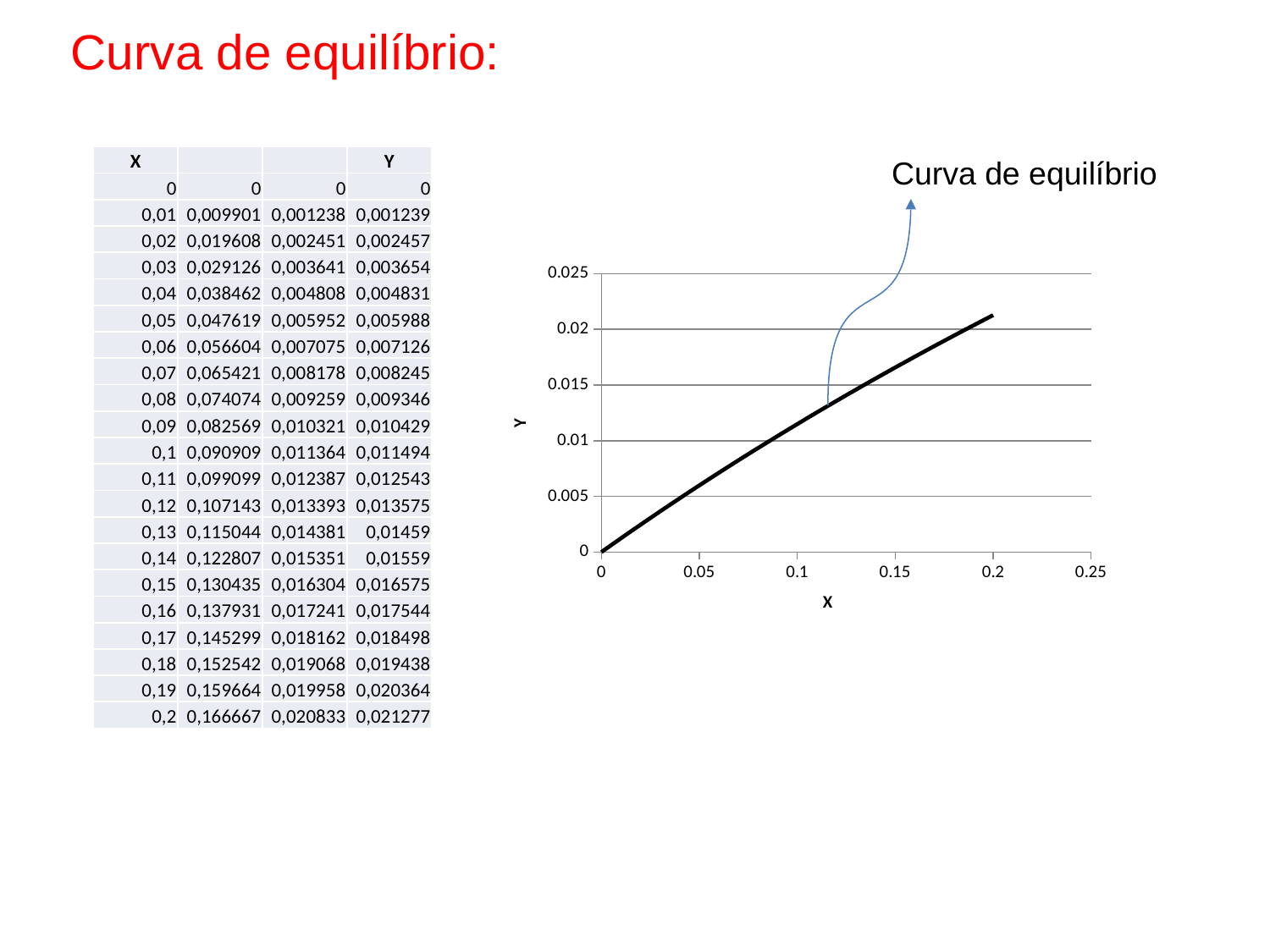

Curva de equilíbrio:

| X |  |  | Y |
| --- | --- | --- | --- |
| 0 | 0 | 0 | 0 |
| 0,01 | 0,009901 | 0,001238 | 0,001239 |
| 0,02 | 0,019608 | 0,002451 | 0,002457 |
| 0,03 | 0,029126 | 0,003641 | 0,003654 |
| 0,04 | 0,038462 | 0,004808 | 0,004831 |
| 0,05 | 0,047619 | 0,005952 | 0,005988 |
| 0,06 | 0,056604 | 0,007075 | 0,007126 |
| 0,07 | 0,065421 | 0,008178 | 0,008245 |
| 0,08 | 0,074074 | 0,009259 | 0,009346 |
| 0,09 | 0,082569 | 0,010321 | 0,010429 |
| 0,1 | 0,090909 | 0,011364 | 0,011494 |
| 0,11 | 0,099099 | 0,012387 | 0,012543 |
| 0,12 | 0,107143 | 0,013393 | 0,013575 |
| 0,13 | 0,115044 | 0,014381 | 0,01459 |
| 0,14 | 0,122807 | 0,015351 | 0,01559 |
| 0,15 | 0,130435 | 0,016304 | 0,016575 |
| 0,16 | 0,137931 | 0,017241 | 0,017544 |
| 0,17 | 0,145299 | 0,018162 | 0,018498 |
| 0,18 | 0,152542 | 0,019068 | 0,019438 |
| 0,19 | 0,159664 | 0,019958 | 0,020364 |
| 0,2 | 0,166667 | 0,020833 | 0,021277 |
Curva de equilíbrio

### Chart

| Category |  |
|---|---|